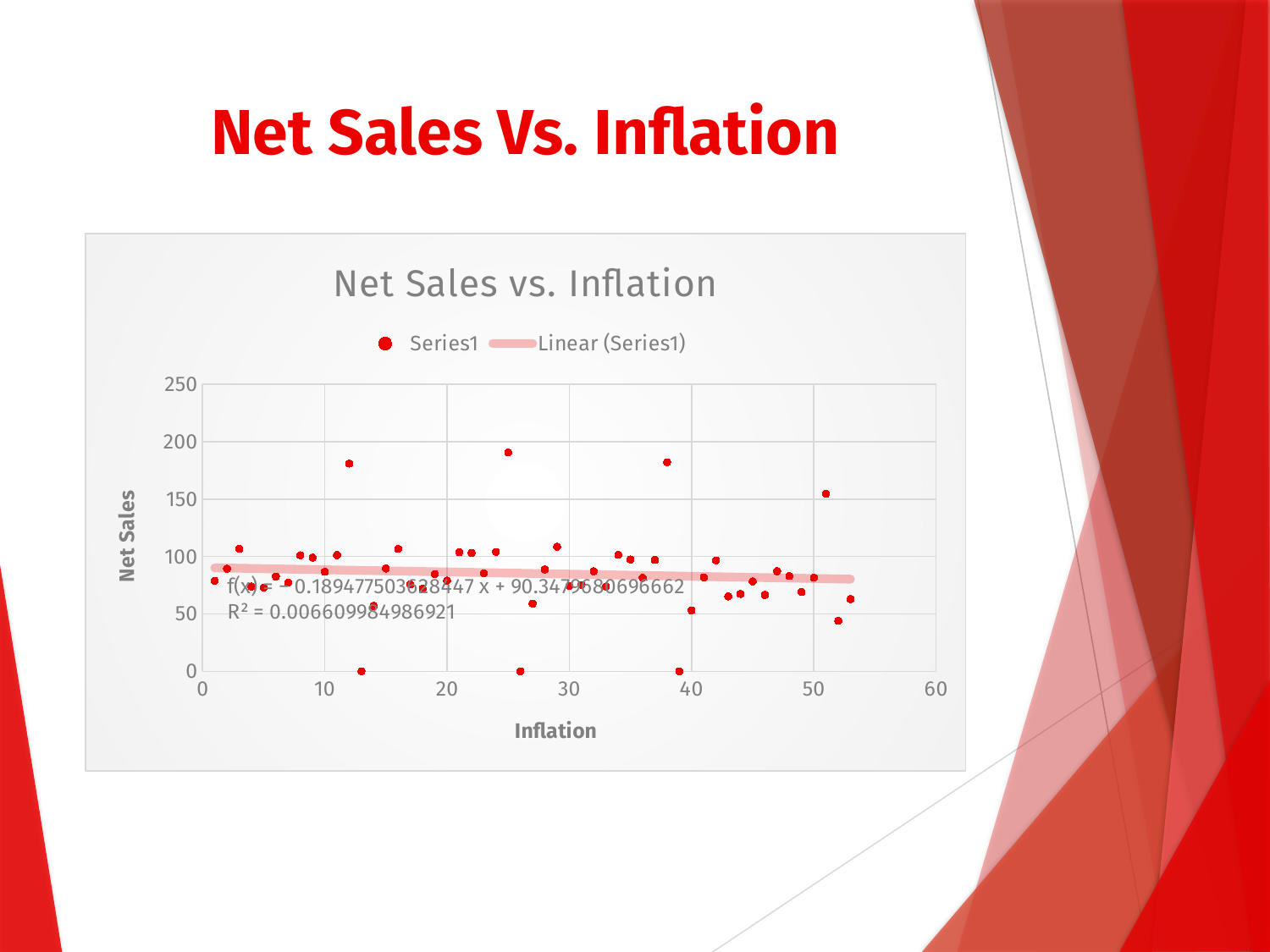

# Net Sales Vs. Inflation

### Chart: Net Sales vs. Inflation

| Category |  |
|---|---|